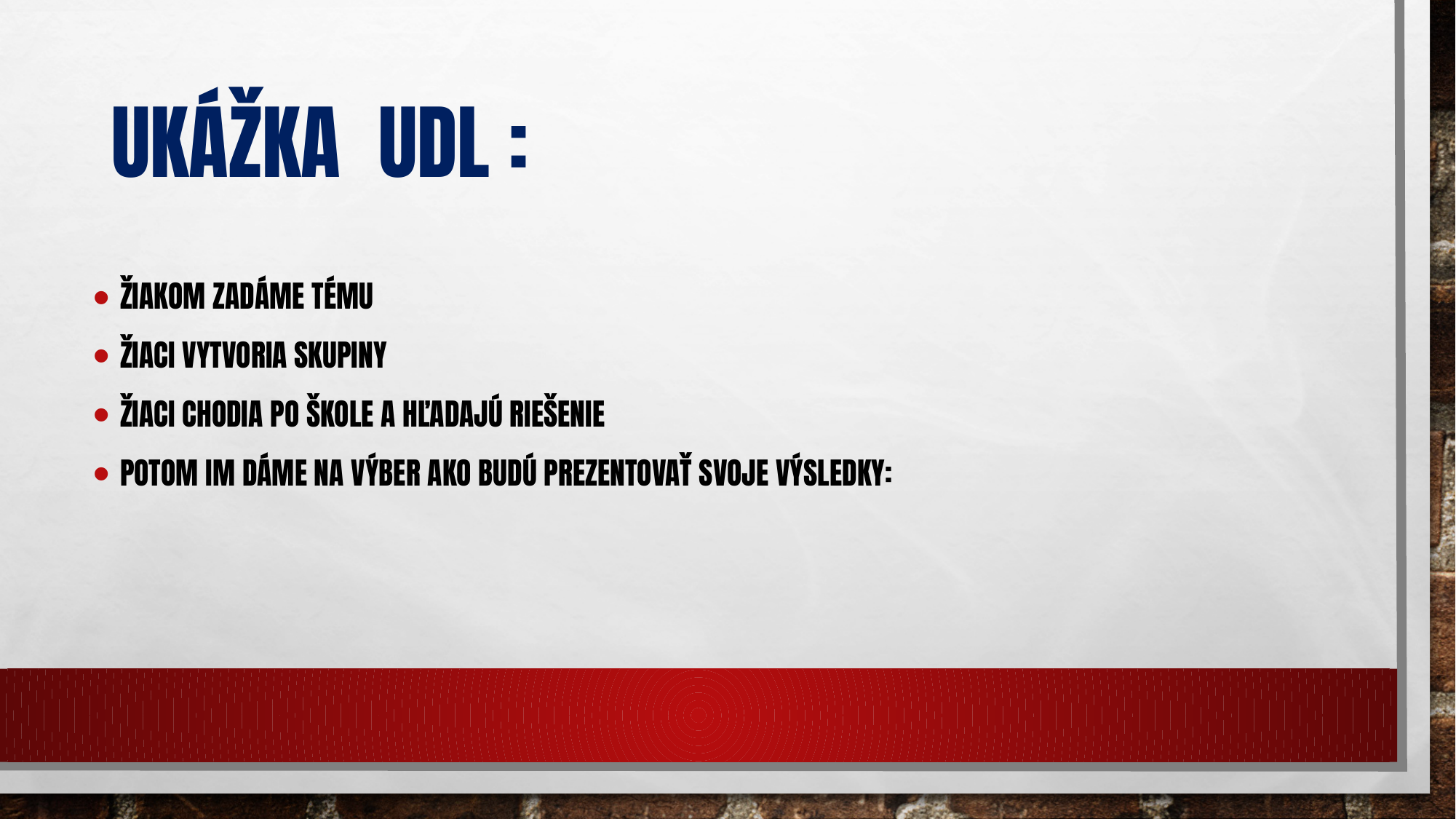

# Ukážka  UDL :
Žiakom zadáme tému
Žiaci vytvoria skupiny
Žiaci chodia po škole a hľadajú riešenie
Potom im dáme na výber ako budú prezentovať svoje výsledky: